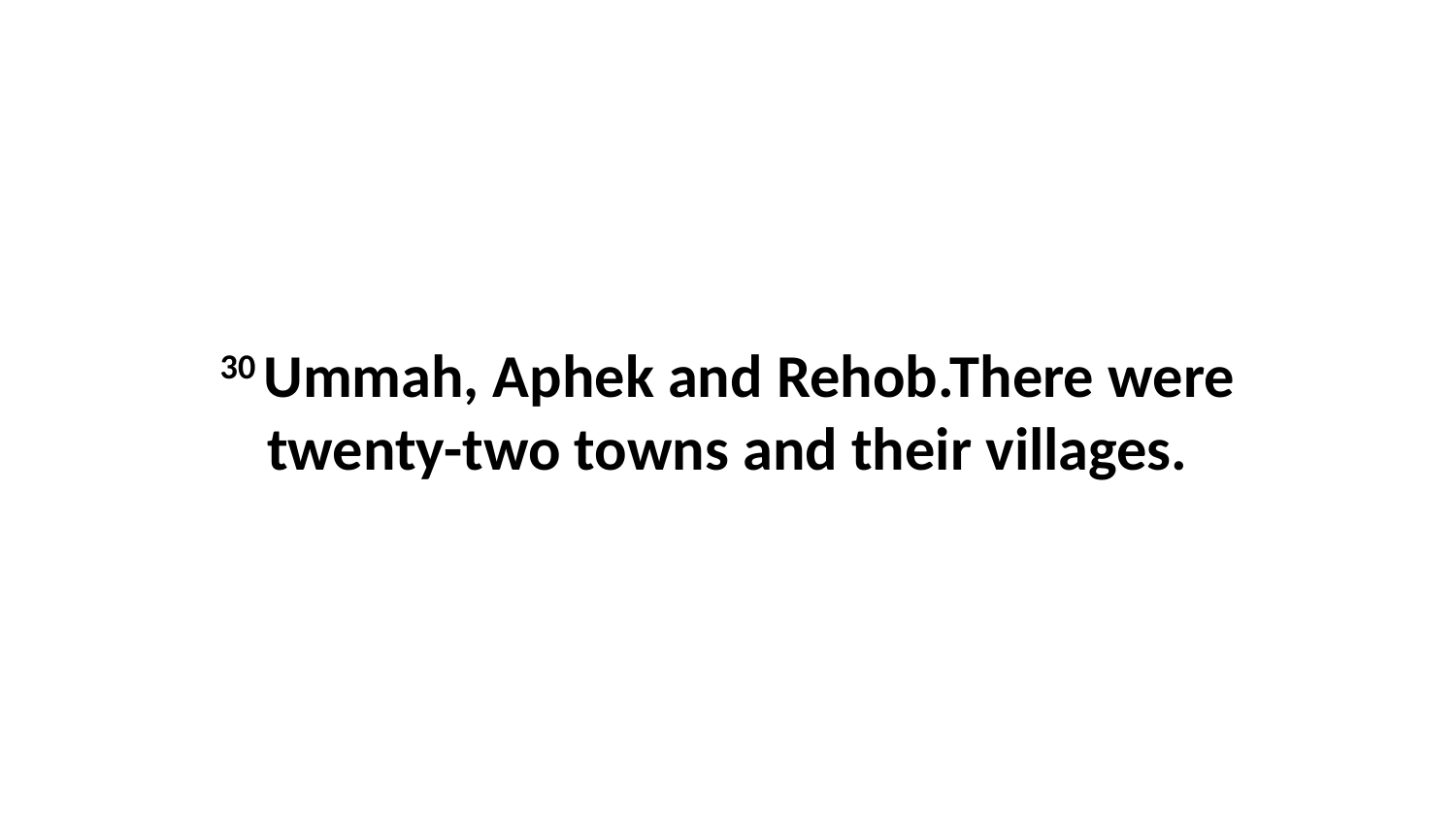

30 Ummah, Aphek and Rehob.There were twenty-two towns and their villages.